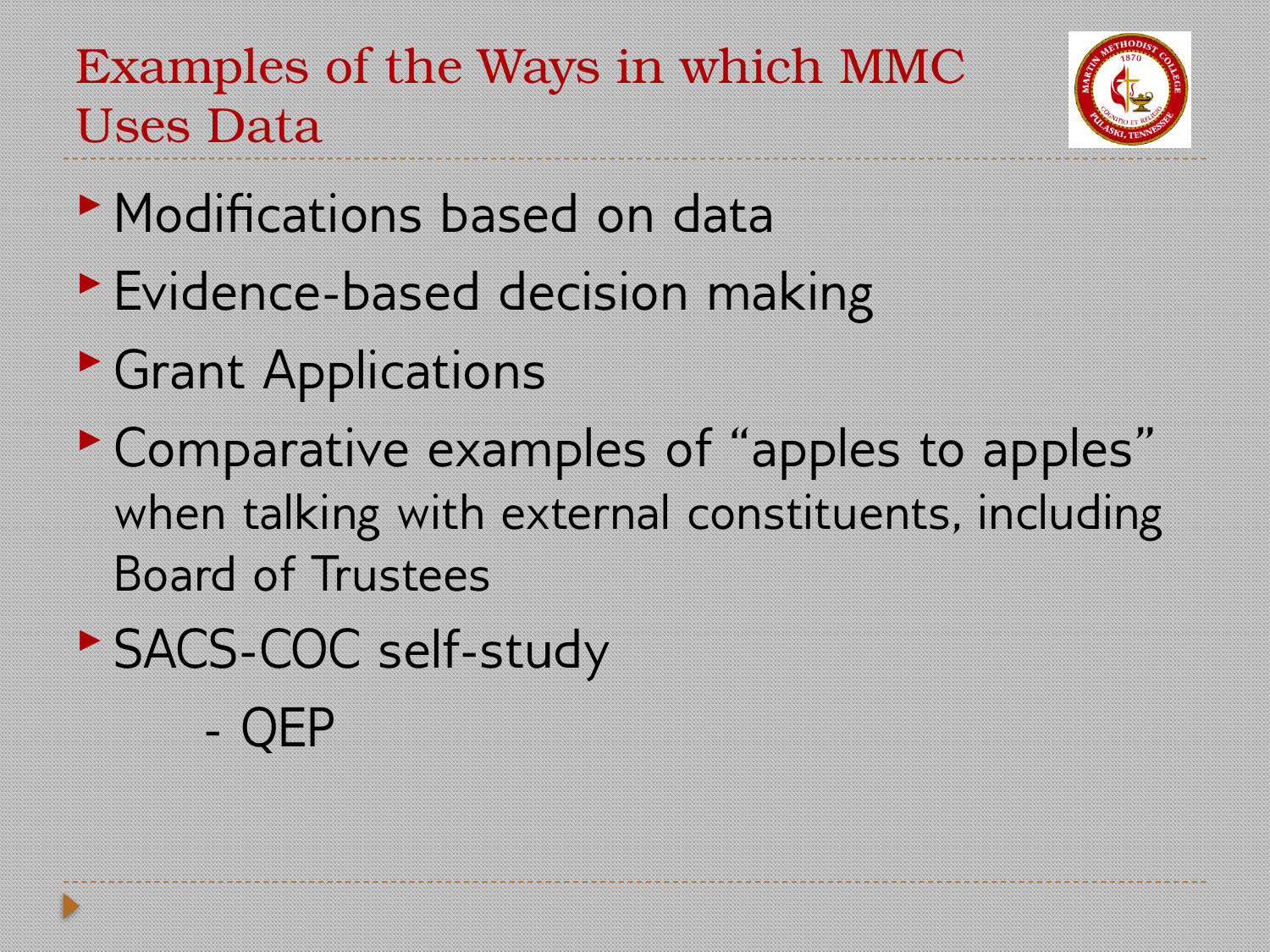

# Examples of the Ways in which MMC Uses Data
Modifications based on data
Evidence-based decision making
Grant Applications
Comparative examples of “apples to apples” when talking with external constituents, including Board of Trustees
SACS-COC self-study
	- QEP